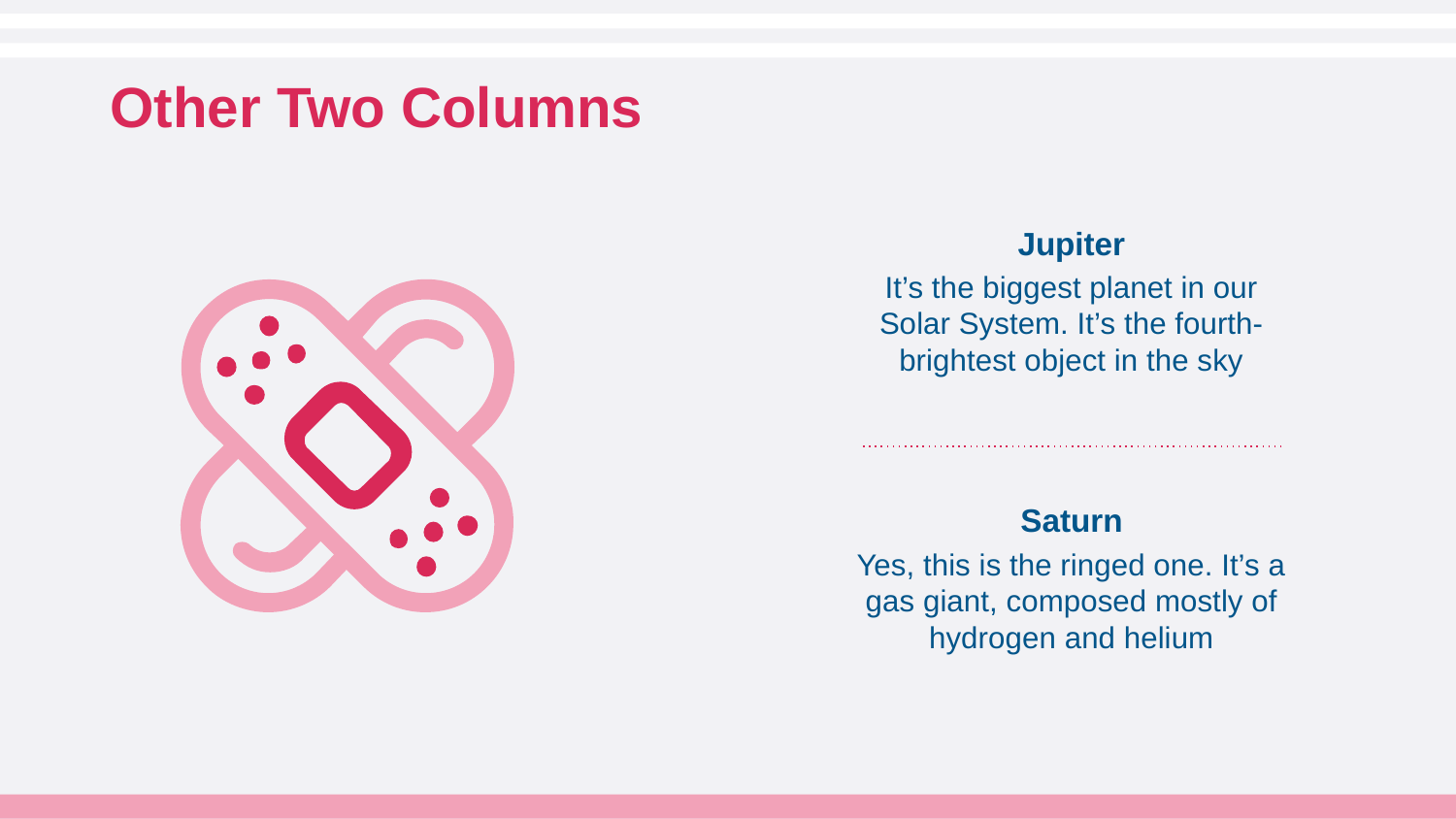

# Other Two Columns
Jupiter
It’s the biggest planet in our Solar System. It’s the fourth-brightest object in the sky

Saturn
Yes, this is the ringed one. It’s a gas giant, composed mostly of hydrogen and helium